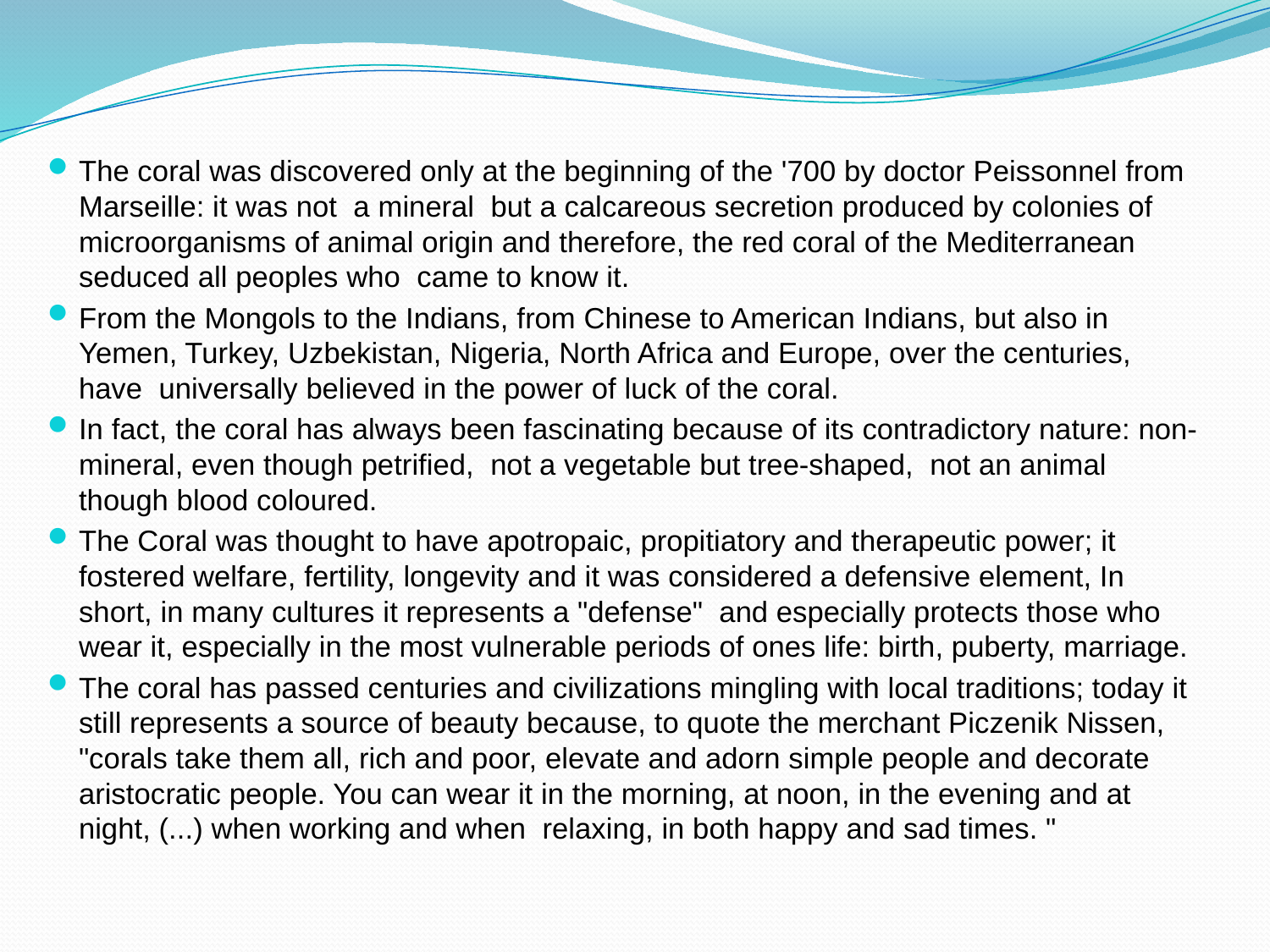

The coral was discovered only at the beginning of the '700 by doctor Peissonnel from Marseille: it was not  a mineral  but a calcareous secretion produced by colonies of microorganisms of animal origin and therefore, the red coral of the Mediterranean  seduced all peoples who  came to know it.
From the Mongols to the Indians, from Chinese to American Indians, but also in Yemen, Turkey, Uzbekistan, Nigeria, North Africa and Europe, over the centuries, have  universally believed in the power of luck of the coral.
In fact, the coral has always been fascinating because of its contradictory nature: non-mineral, even though petrified,  not a vegetable but tree-shaped,  not an animal though blood coloured.
The Coral was thought to have apotropaic, propitiatory and therapeutic power; it fostered welfare, fertility, longevity and it was considered a defensive element, In short, in many cultures it represents a "defense"  and especially protects those who wear it, especially in the most vulnerable periods of ones life: birth, puberty, marriage.
The coral has passed centuries and civilizations mingling with local traditions; today it still represents a source of beauty because, to quote the merchant Piczenik Nissen, "corals take them all, rich and poor, elevate and adorn simple people and decorate aristocratic people. You can wear it in the morning, at noon, in the evening and at night, (...) when working and when  relaxing, in both happy and sad times. "